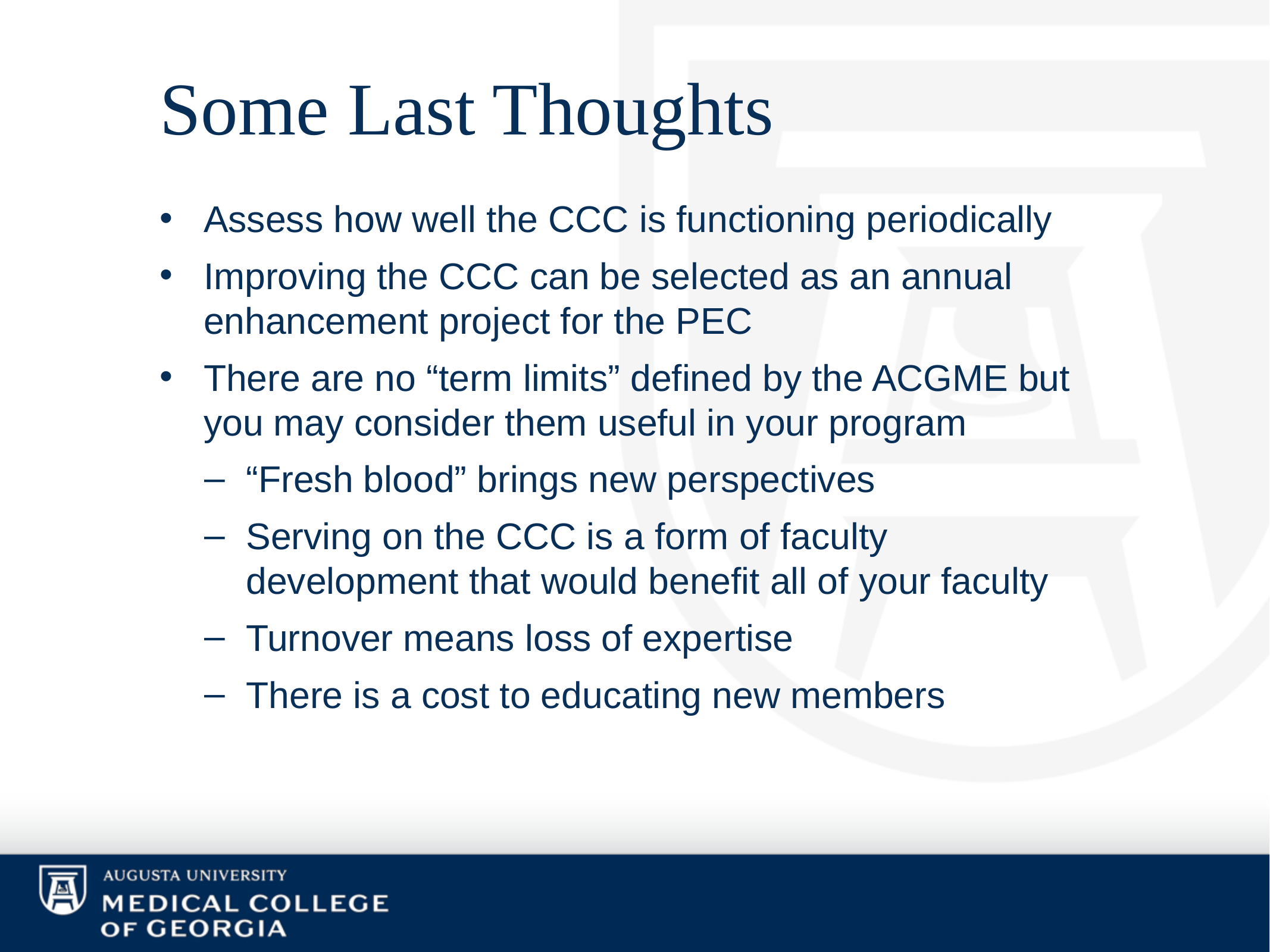

# Some Last Thoughts
Assess how well the CCC is functioning periodically
Improving the CCC can be selected as an annual enhancement project for the PEC
There are no “term limits” defined by the ACGME but you may consider them useful in your program
“Fresh blood” brings new perspectives
Serving on the CCC is a form of faculty development that would benefit all of your faculty
Turnover means loss of expertise
There is a cost to educating new members